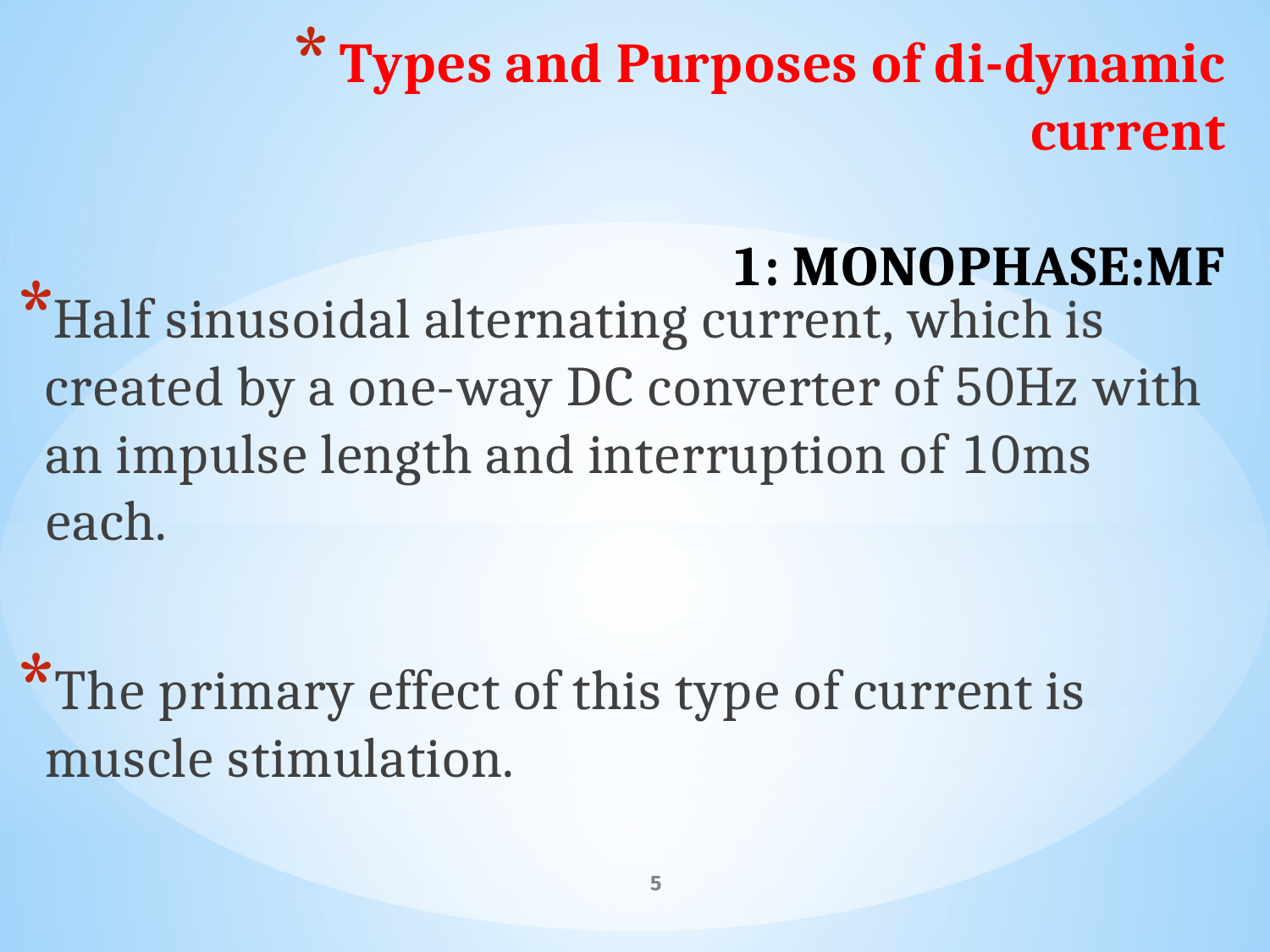

# Types and Purposes of di-dynamic current 1: MONOPHASE:MF
Half sinusoidal alternating current, which is created by a one-way DC converter of 50Hz with an impulse length and interruption of 10ms each.

The primary effect of this type of current is muscle stimulation.
5